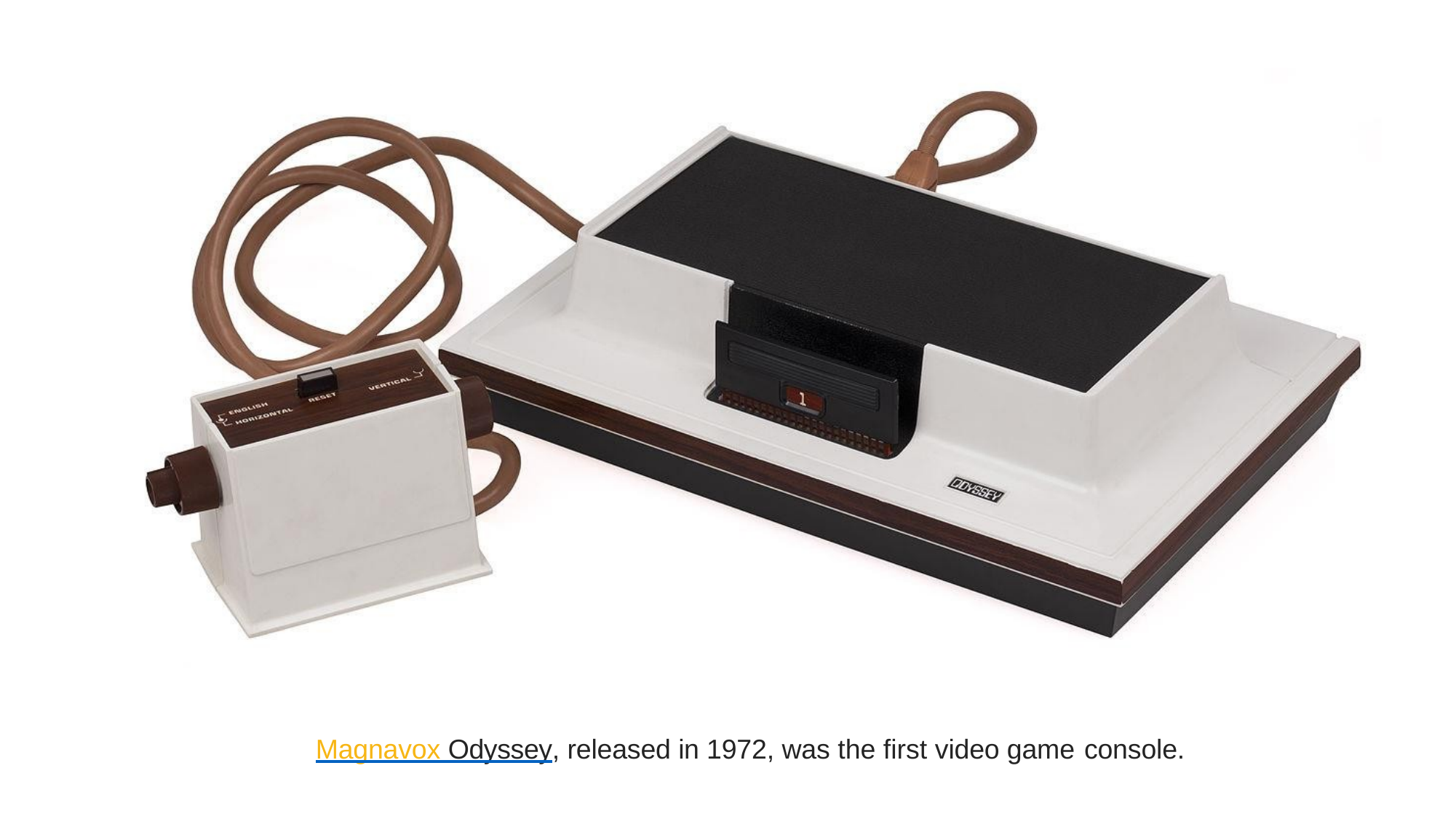

Magnavox Odyssey, released in 1972, was the first video game console.